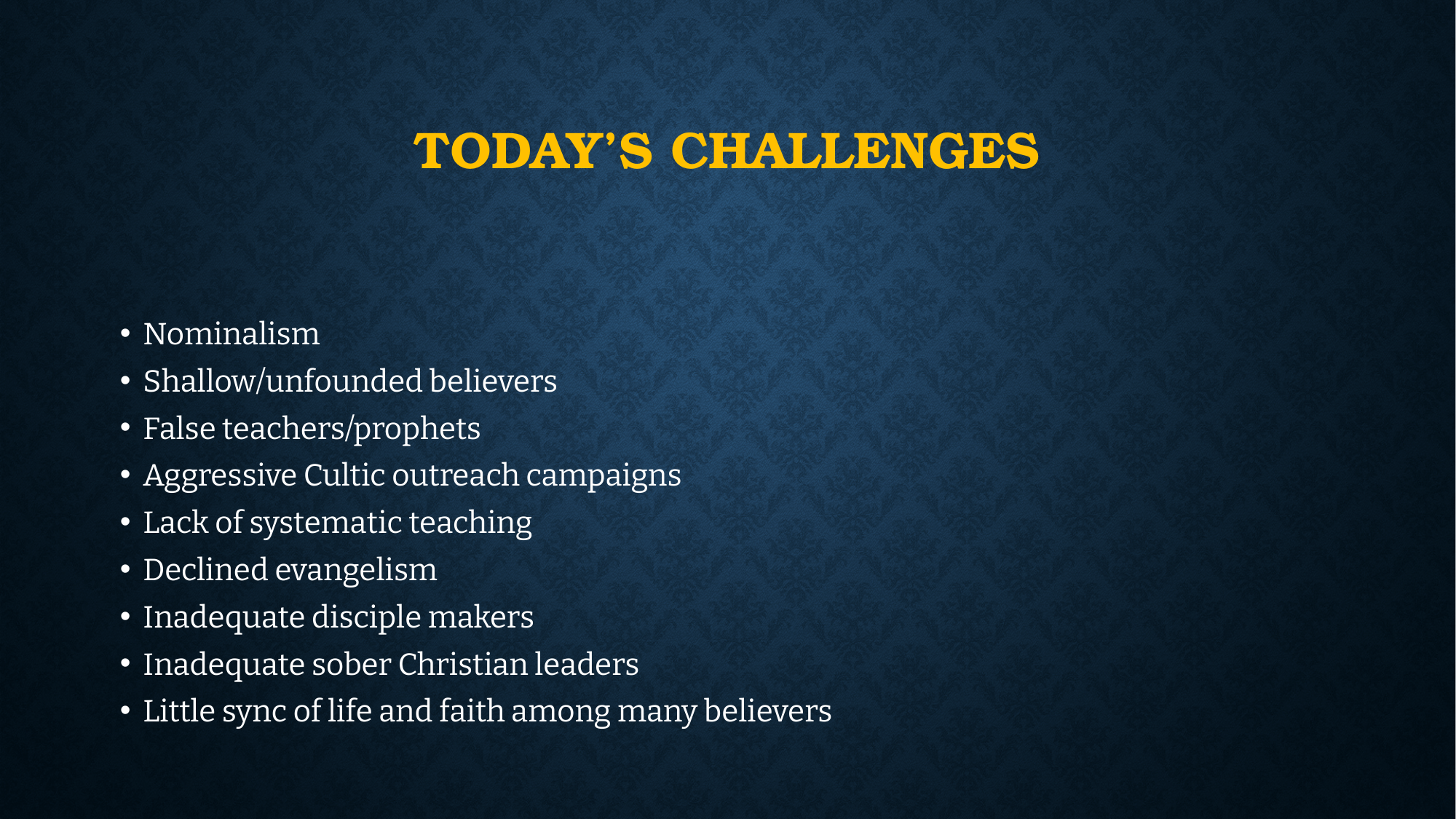

# Today’s Challenges

Nominalism
Shallow/unfounded believers
False teachers/prophets
Aggressive Cultic outreach campaigns
Lack of systematic teaching
Declined evangelism
Inadequate disciple makers
Inadequate sober Christian leaders
Little sync of life and faith among many believers